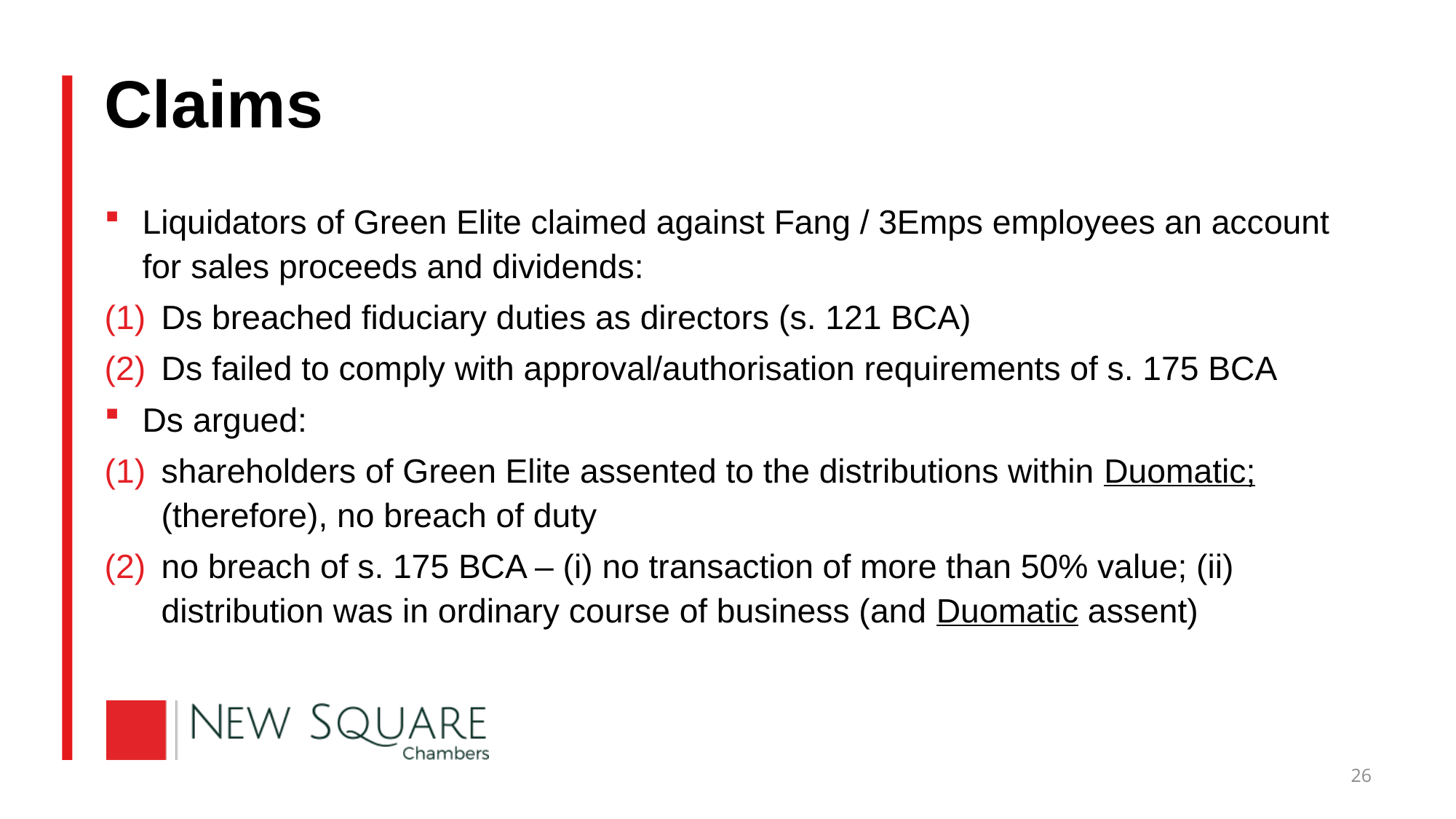

# Claims
Liquidators of Green Elite claimed against Fang / 3Emps employees an account for sales proceeds and dividends:
Ds breached fiduciary duties as directors (s. 121 BCA)
Ds failed to comply with approval/authorisation requirements of s. 175 BCA
Ds argued:
shareholders of Green Elite assented to the distributions within Duomatic; (therefore), no breach of duty
no breach of s. 175 BCA – (i) no transaction of more than 50% value; (ii) distribution was in ordinary course of business (and Duomatic assent)

26